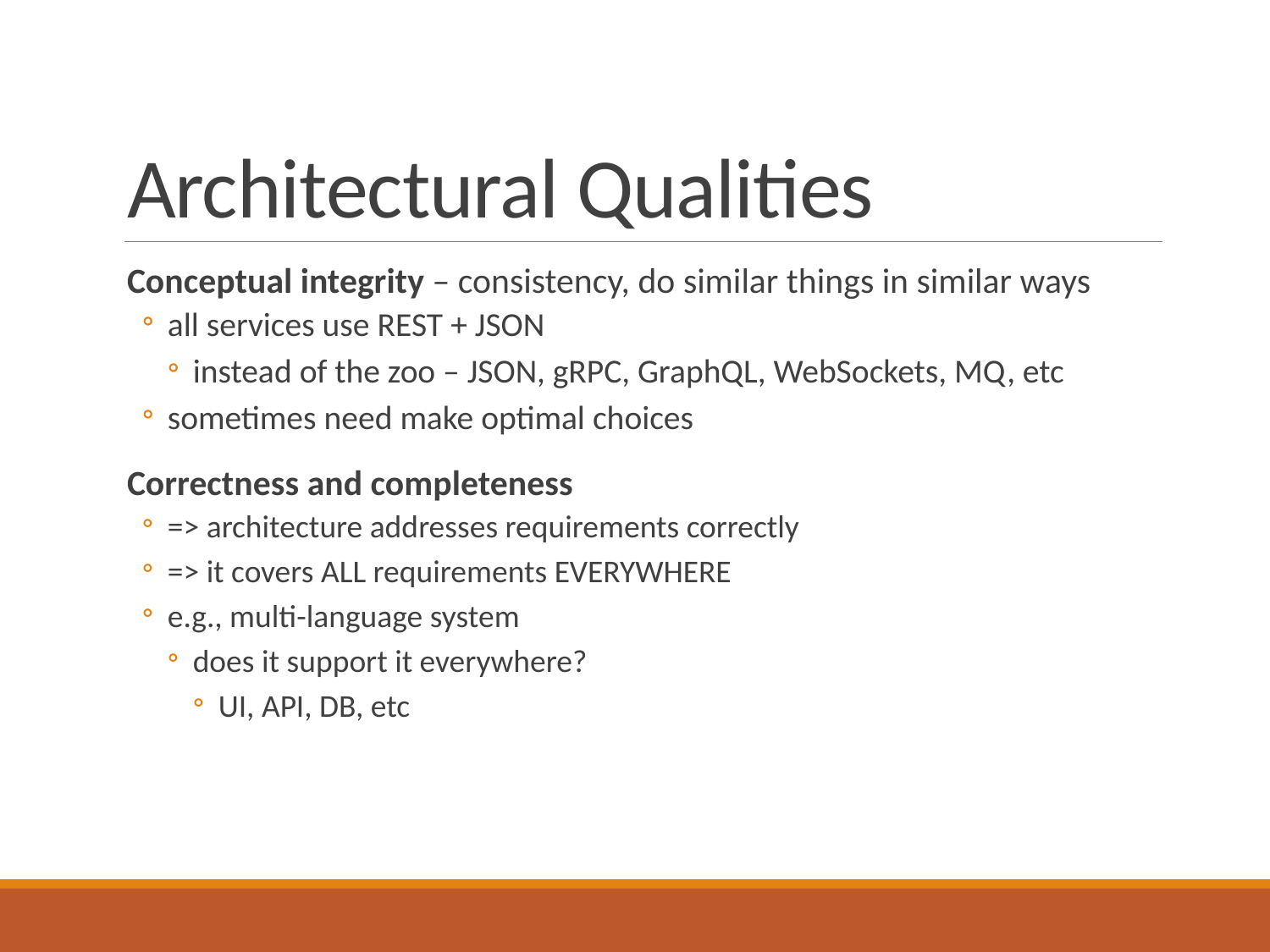

# Architectural Qualities
Conceptual integrity – consistency, do similar things in similar ways
all services use REST + JSON
instead of the zoo – JSON, gRPC, GraphQL, WebSockets, MQ, etc
sometimes need make optimal choices
Correctness and completeness
=> architecture addresses requirements correctly
=> it covers ALL requirements EVERYWHERE
e.g., multi-language system
does it support it everywhere?
UI, API, DB, etc